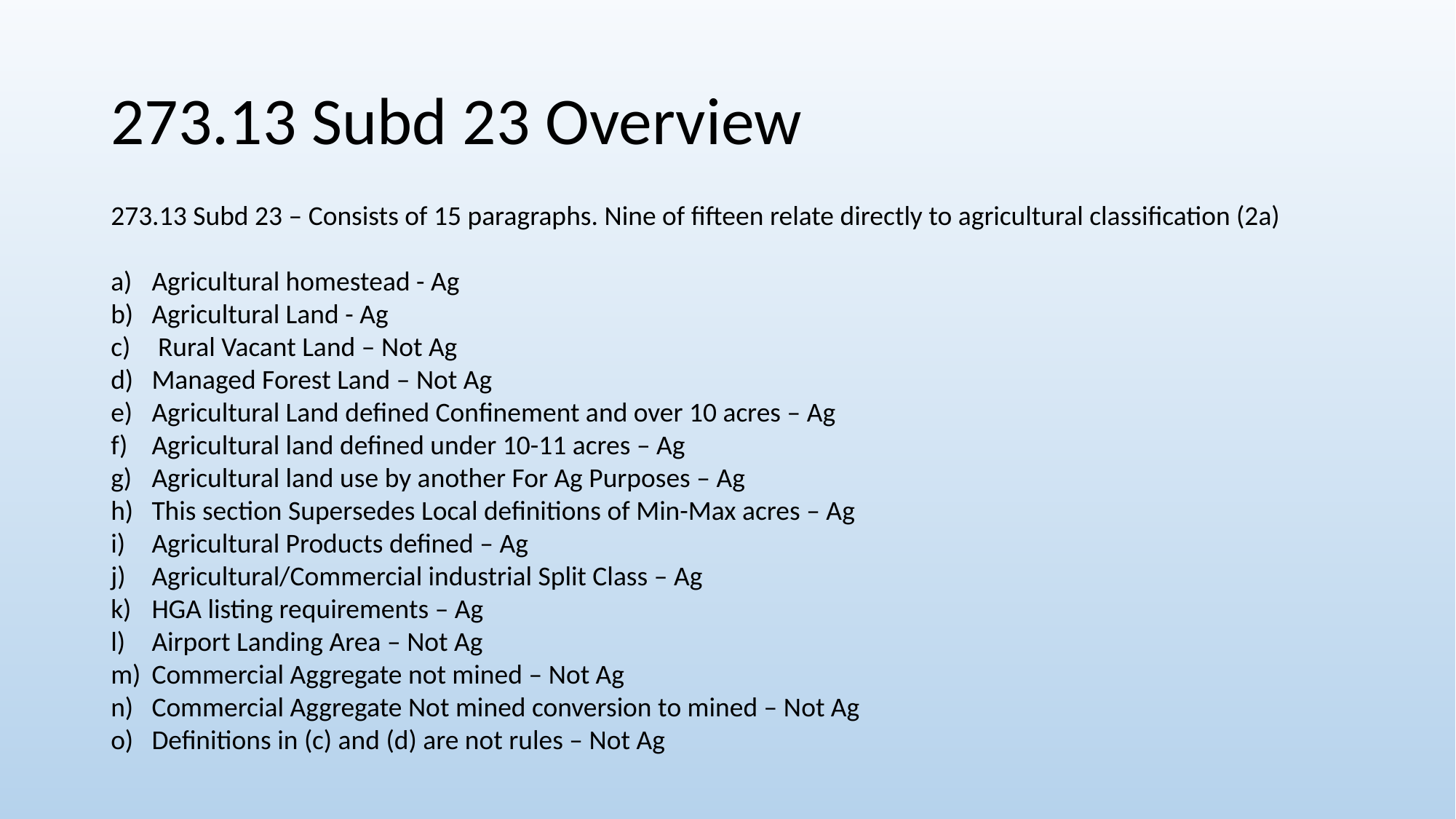

# 273.13 Subd 23 Overview
273.13 Subd 23 – Consists of 15 paragraphs. Nine of fifteen relate directly to agricultural classification (2a)

Agricultural homestead - Ag
Agricultural Land - Ag
 Rural Vacant Land – Not Ag
Managed Forest Land – Not Ag
Agricultural Land defined Confinement and over 10 acres – Ag
Agricultural land defined under 10-11 acres – Ag
Agricultural land use by another For Ag Purposes – Ag
This section Supersedes Local definitions of Min-Max acres – Ag
Agricultural Products defined – Ag
Agricultural/Commercial industrial Split Class – Ag
HGA listing requirements – Ag
Airport Landing Area – Not Ag
Commercial Aggregate not mined – Not Ag
Commercial Aggregate Not mined conversion to mined – Not Ag
Definitions in (c) and (d) are not rules – Not Ag